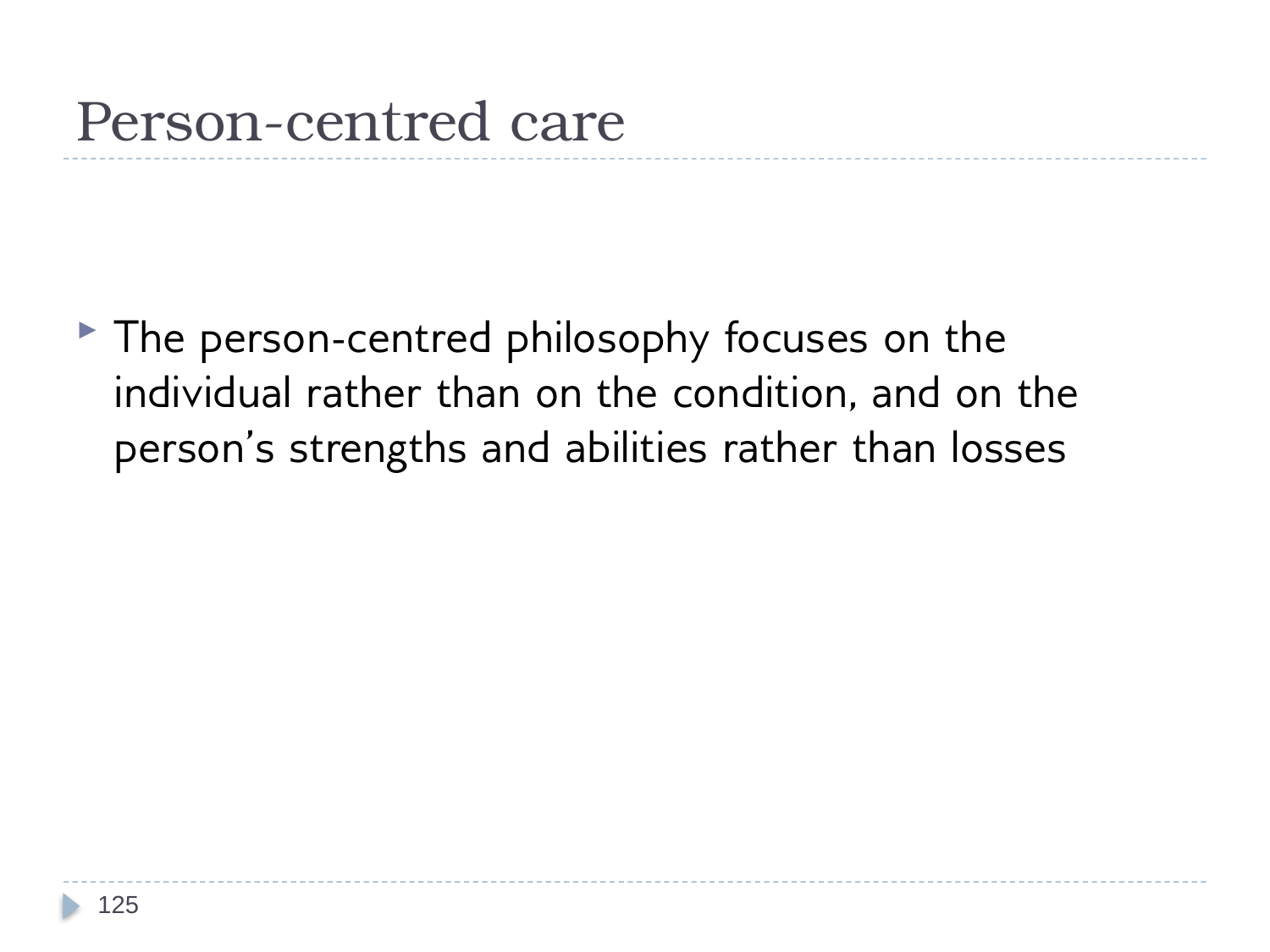

# Person-centred care

The person-centred philosophy focuses on the individual rather than on the condition, and on the person’s strengths and abilities rather than losses

125